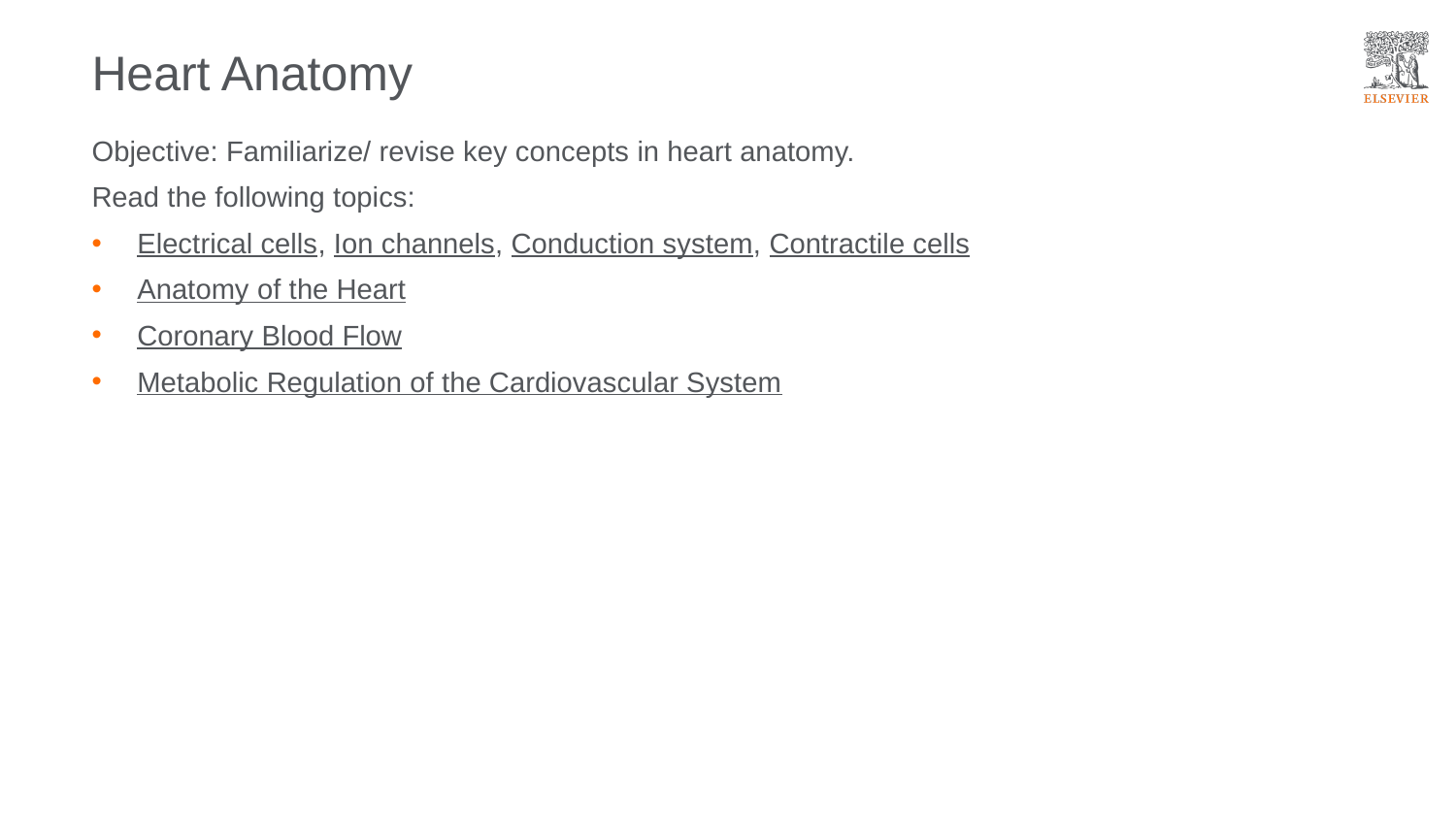

# Heart Anatomy
Objective: Familiarize/ revise key concepts in heart anatomy.
Read the following topics:
Electrical cells, Ion channels, Conduction system, Contractile cells
Anatomy of the Heart
Coronary Blood Flow
Metabolic Regulation of the Cardiovascular System